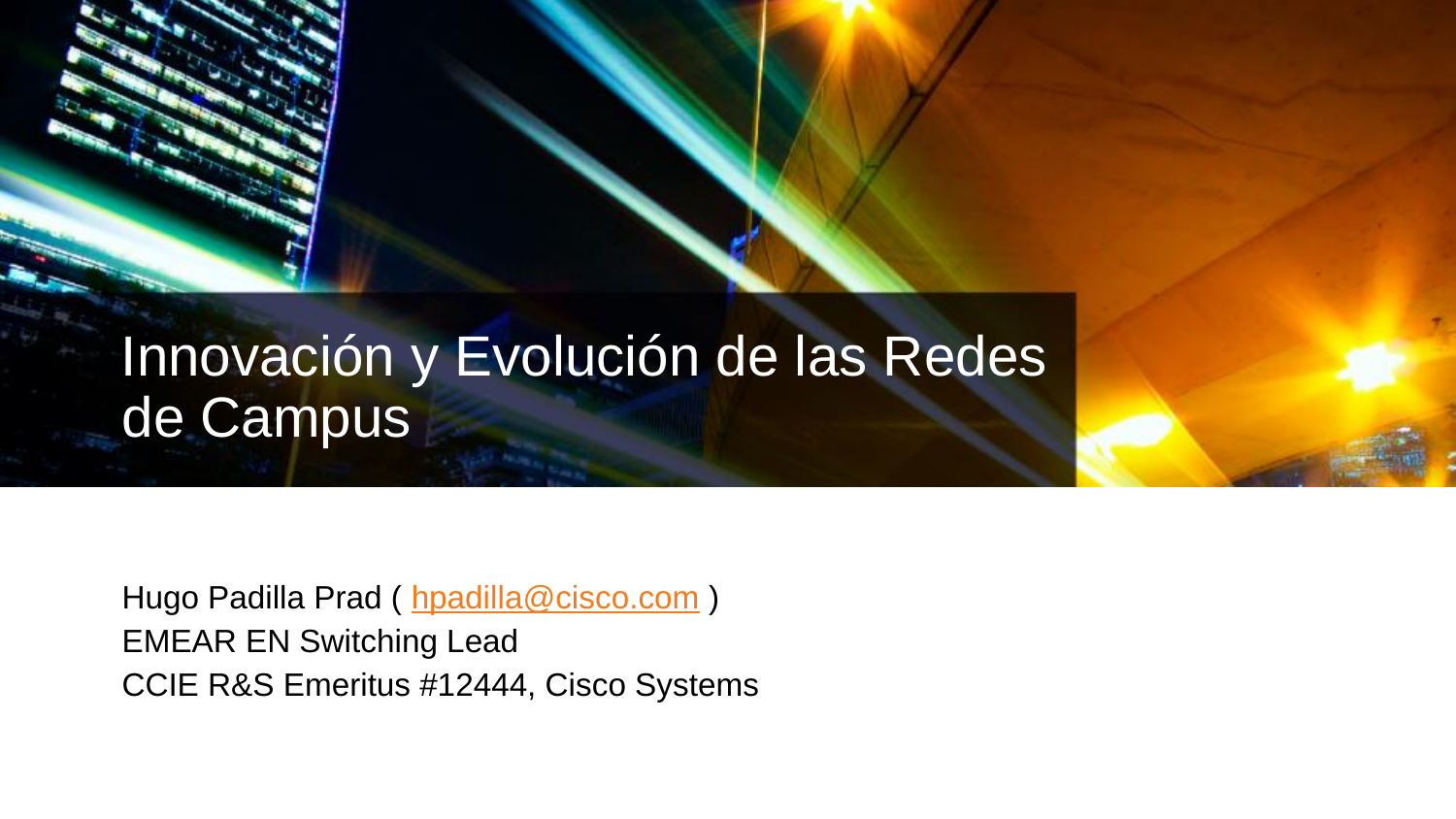

# Innovación y Evolución de las Redes de Campus

Hugo Padilla Prad ( hpadilla@cisco.com )
EMEAR EN Switching Lead
CCIE R&S Emeritus #12444, Cisco Systems